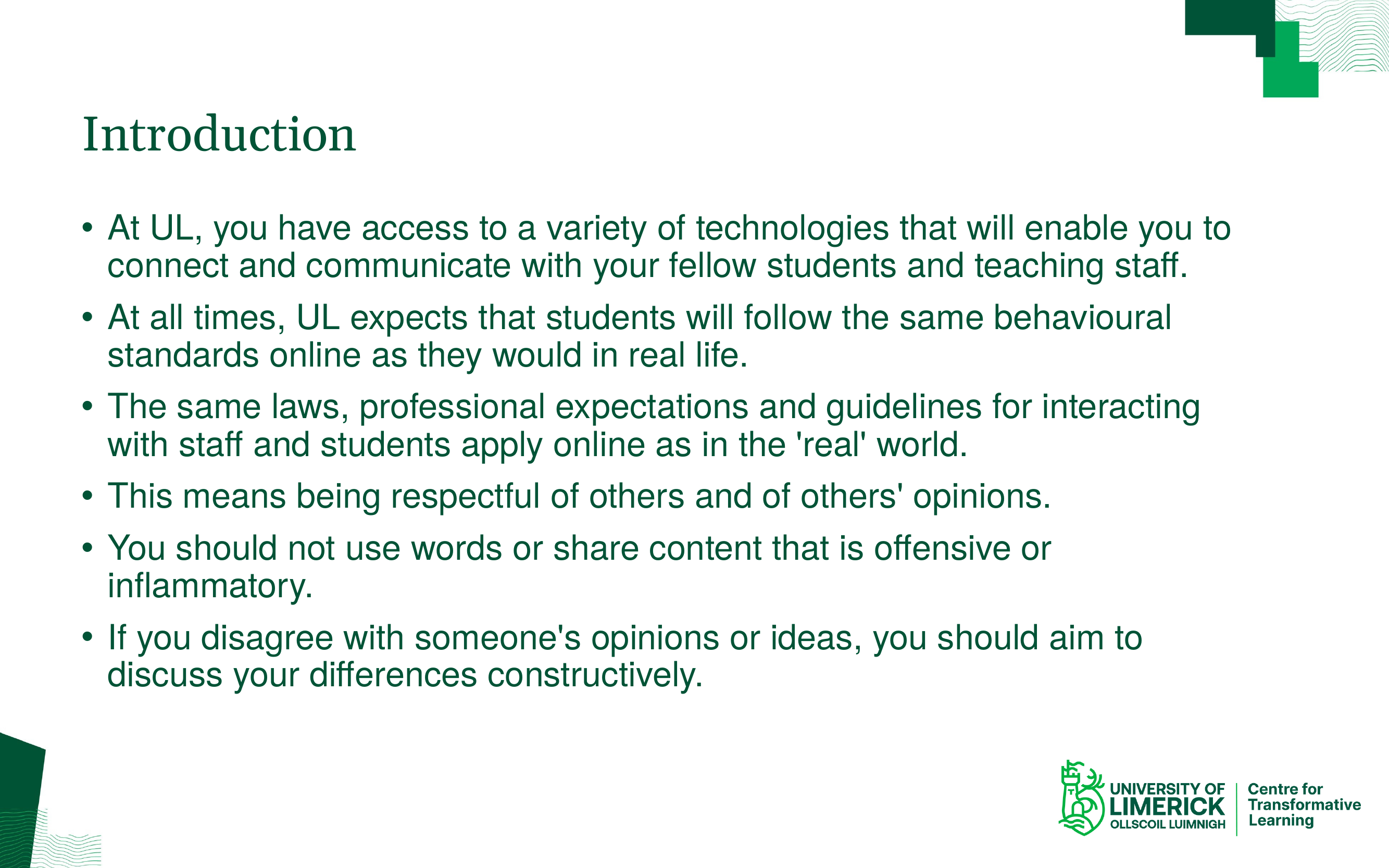

# Introduction
At UL, you have access to a variety of technologies that will enable you to connect and communicate with your fellow students and teaching staff.
At all times, UL expects that students will follow the same behavioural standards online as they would in real life.
The same laws, professional expectations and guidelines for interacting with staff and students apply online as in the 'real' world.
This means being respectful of others and of others' opinions.
You should not use words or share content that is offensive or inflammatory.
If you disagree with someone's opinions or ideas, you should aim to discuss your differences constructively.